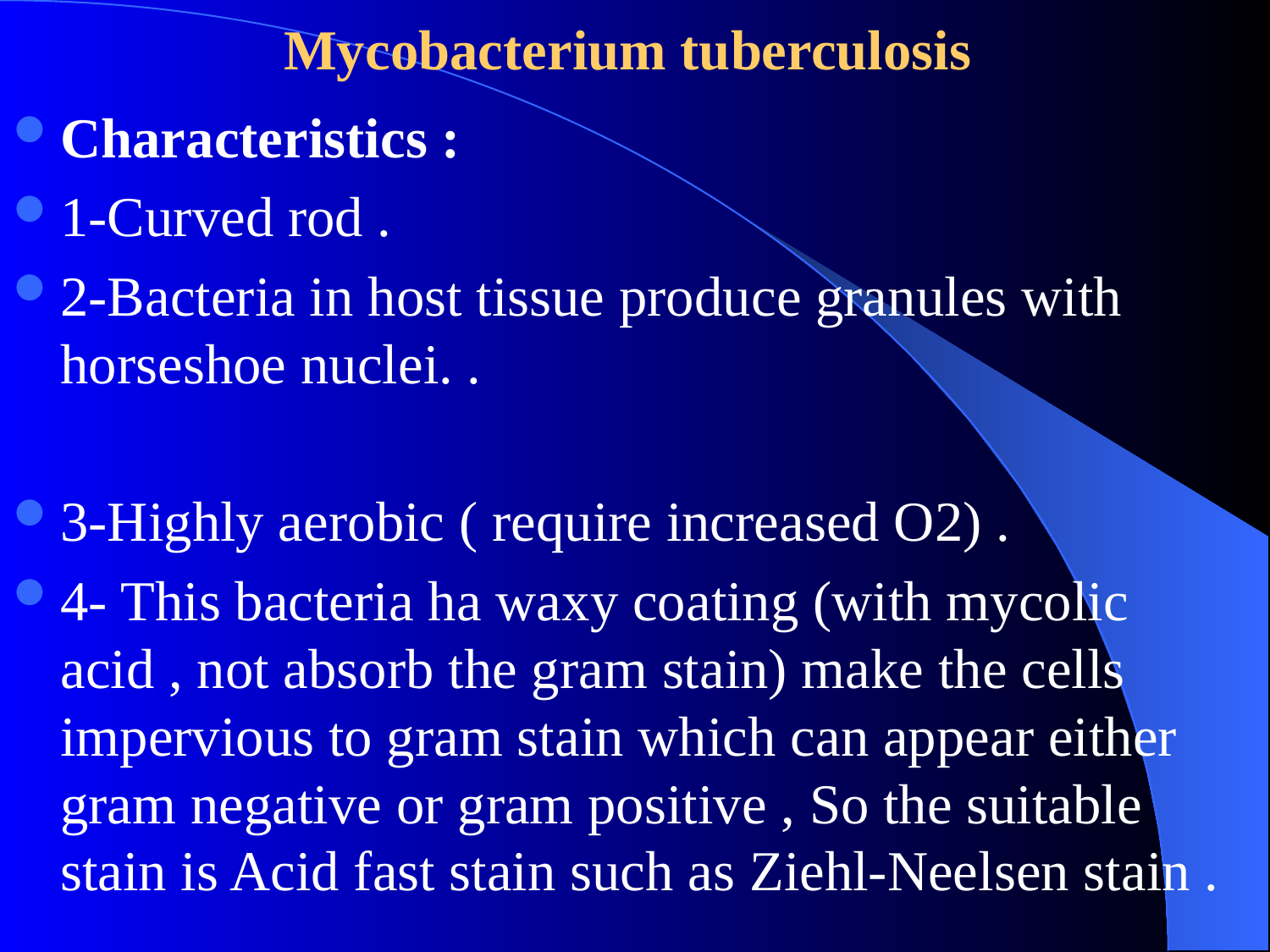

# Mycobacterium tuberculosis
Characteristics :
1-Curved rod .
2-Bacteria in host tissue produce granules with horseshoe nuclei. .

3-Highly aerobic ( require increased O2) .
4- This bacteria ha waxy coating (with mycolic acid , not absorb the gram stain) make the cells impervious to gram stain which can appear either gram negative or gram positive , So the suitable stain is Acid fast stain such as Ziehl-Neelsen stain .